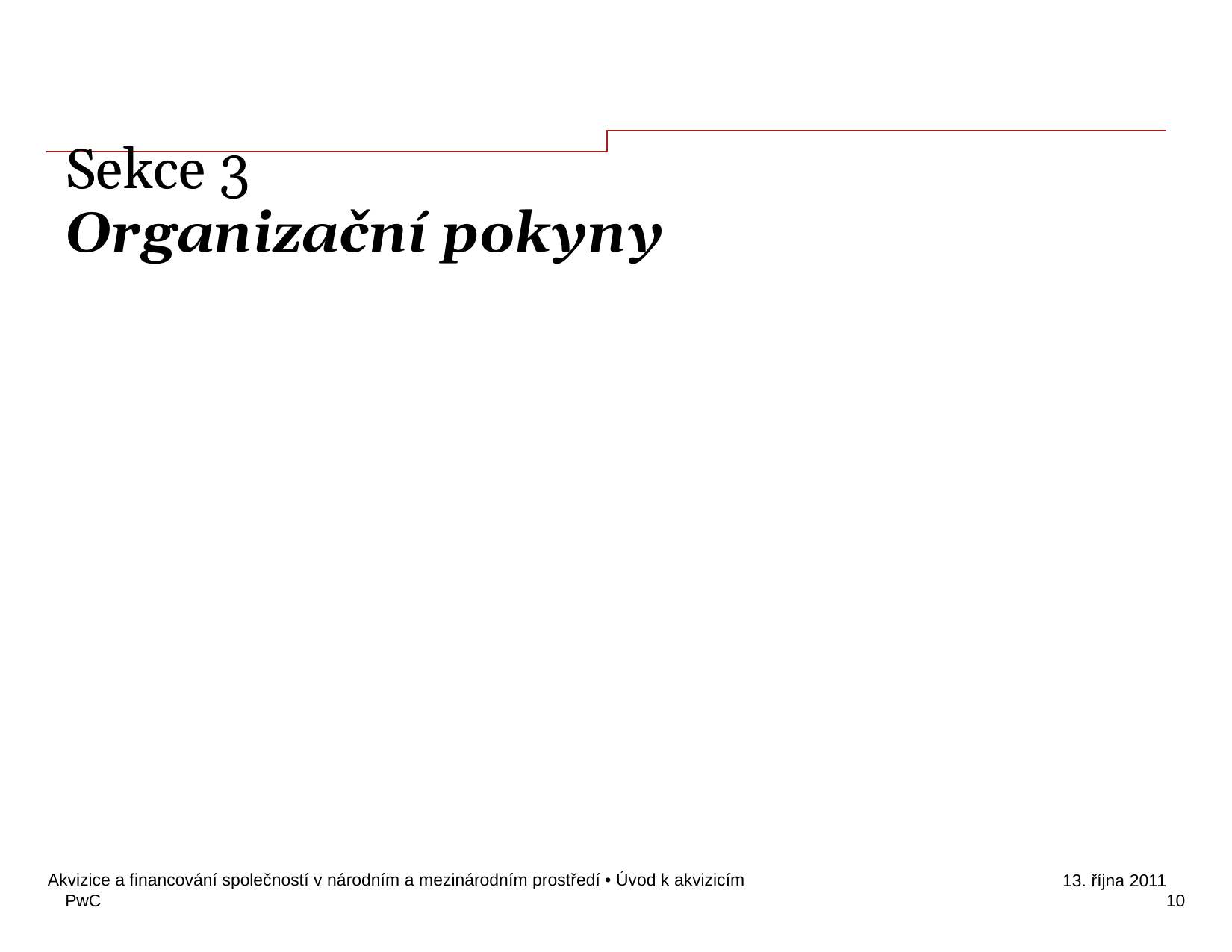

# Sekce 3
Organizační pokyny
Akvizice a financování společností v národním a mezinárodním prostředí • Úvod k akvizicím
10